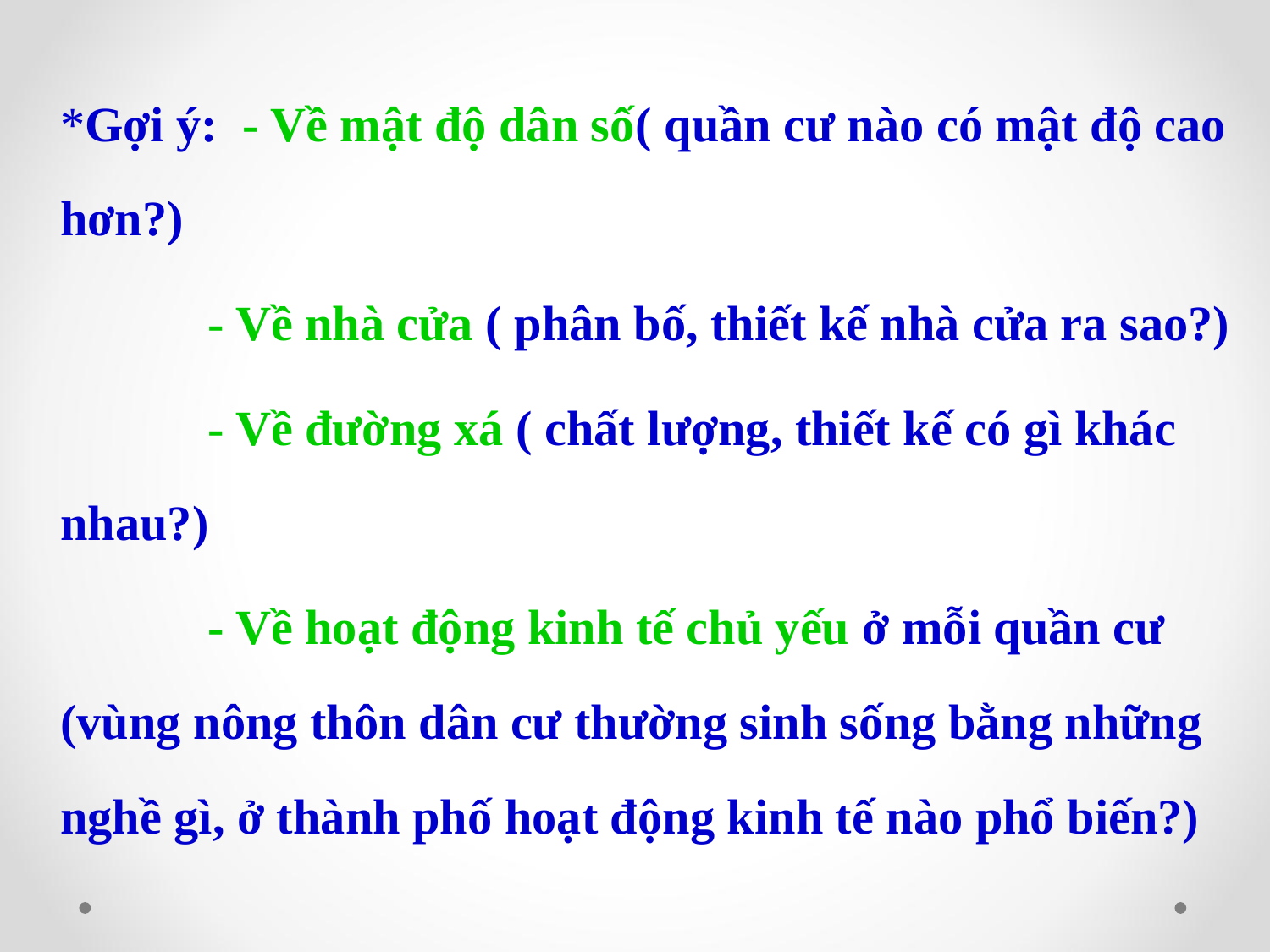

*Gợi ý:  - Về mật độ dân số( quần cư nào có mật độ cao hơn?)
            - Về nhà cửa ( phân bố, thiết kế nhà cửa ra sao?)
            - Về đường xá ( chất lượng, thiết kế có gì khác nhau?)
            - Về hoạt động kinh tế chủ yếu ở mỗi quần cư  (vùng nông thôn dân cư thường sinh sống bằng những nghề gì, ở thành phố hoạt động kinh tế nào phổ biến?)